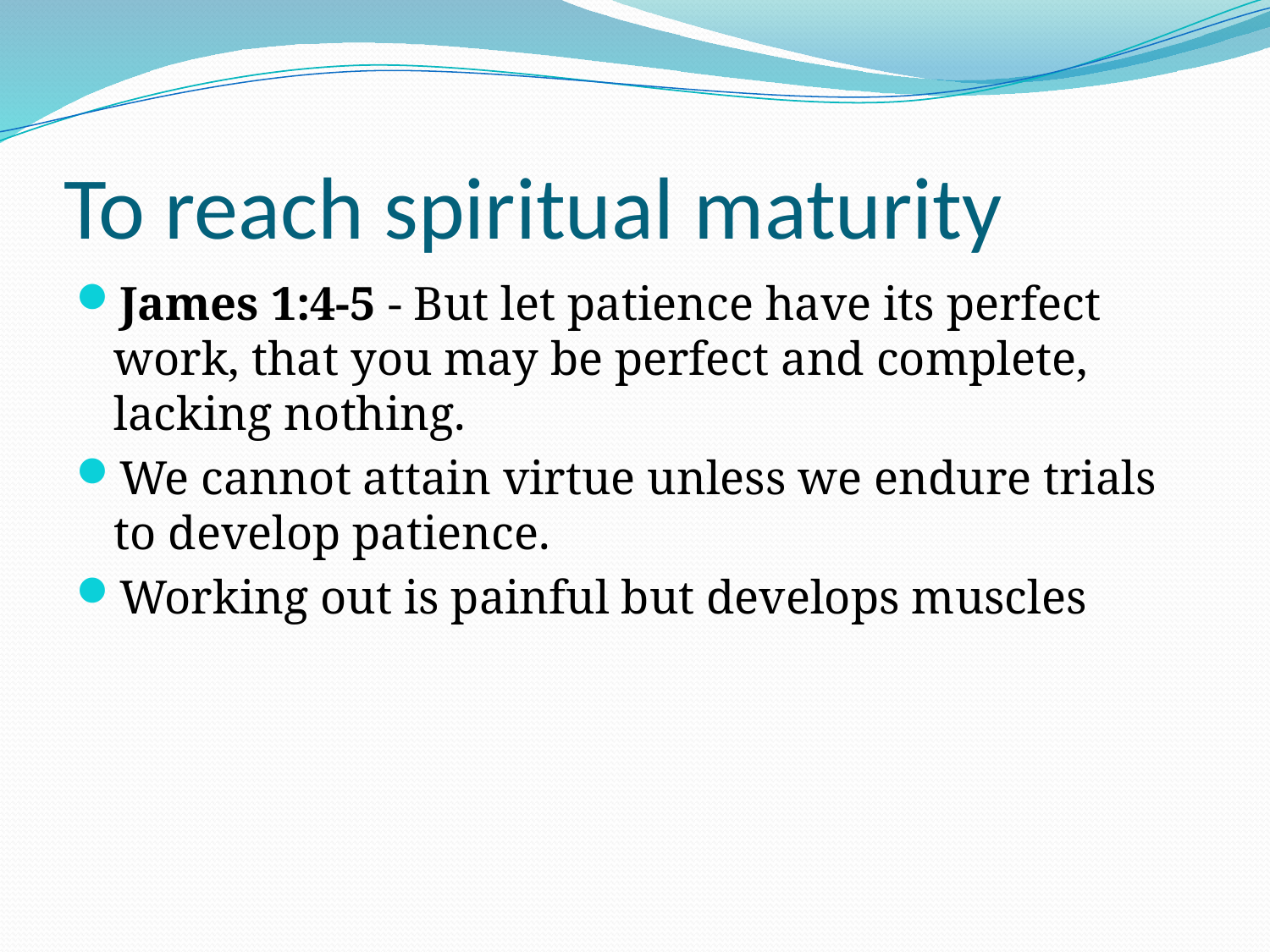

# To reach spiritual maturity
James 1:4-5 - But let patience have its perfect work, that you may be perfect and complete, lacking nothing.
We cannot attain virtue unless we endure trials to develop patience.
Working out is painful but develops muscles